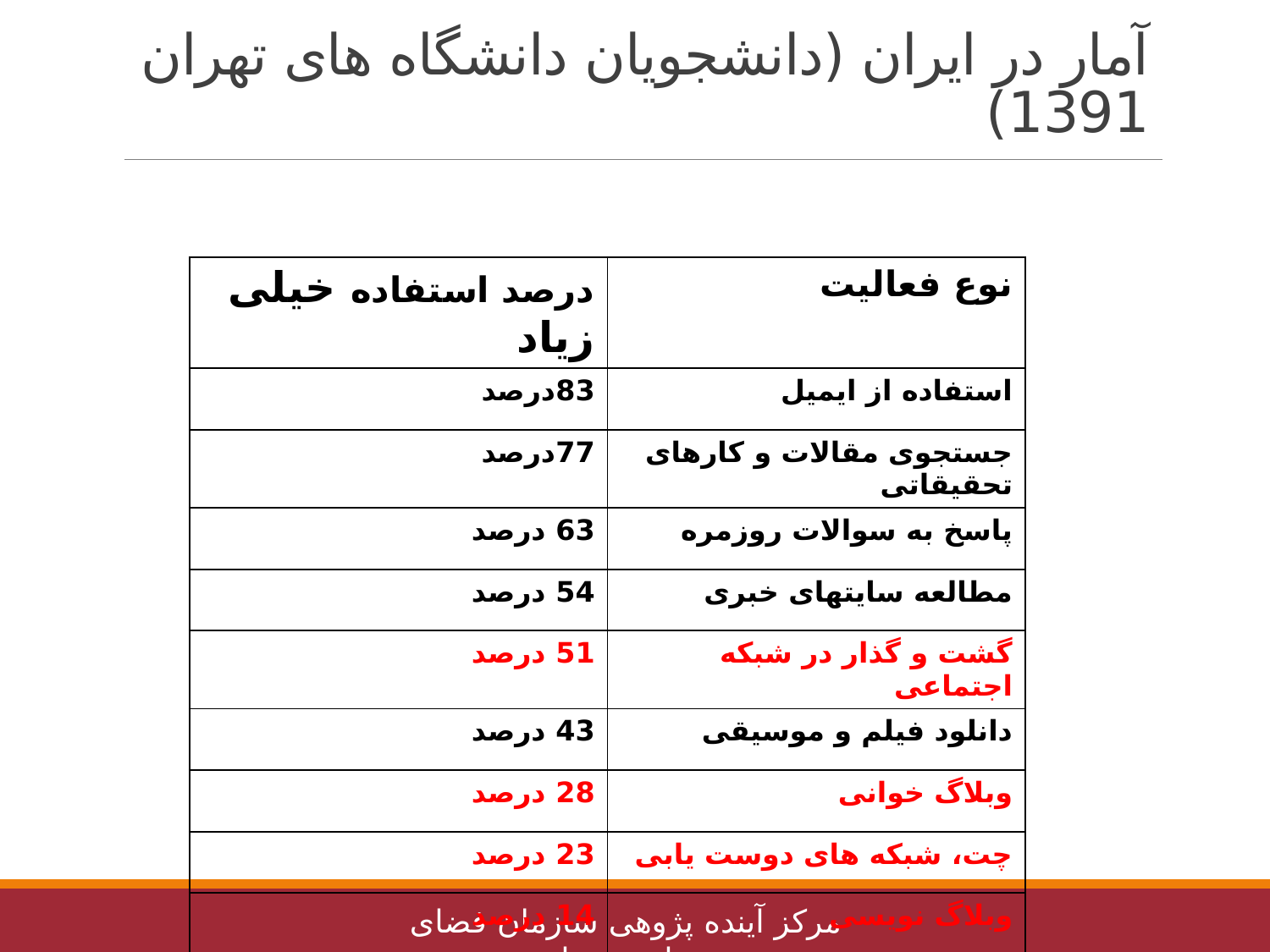

# آمار در ایران (دانشجویان دانشگاه های تهران 1391)
| درصد استفاده خیلی زیاد | نوع فعالیت |
| --- | --- |
| 83درصد | استفاده از ایمیل |
| 77درصد | جستجوی مقالات و کارهای تحقیقاتی |
| 63 درصد | پاسخ به سوالات روزمره |
| 54 درصد | مطالعه سایتهای خبری |
| 51 درصد | گشت و گذار در شبکه اجتماعی |
| 43 درصد | دانلود فیلم و موسیقی |
| 28 درصد | وبلاگ خوانی |
| 23 درصد | چت، شبکه های دوست یابی |
| 14 درصد | وبلاگ نویسی |